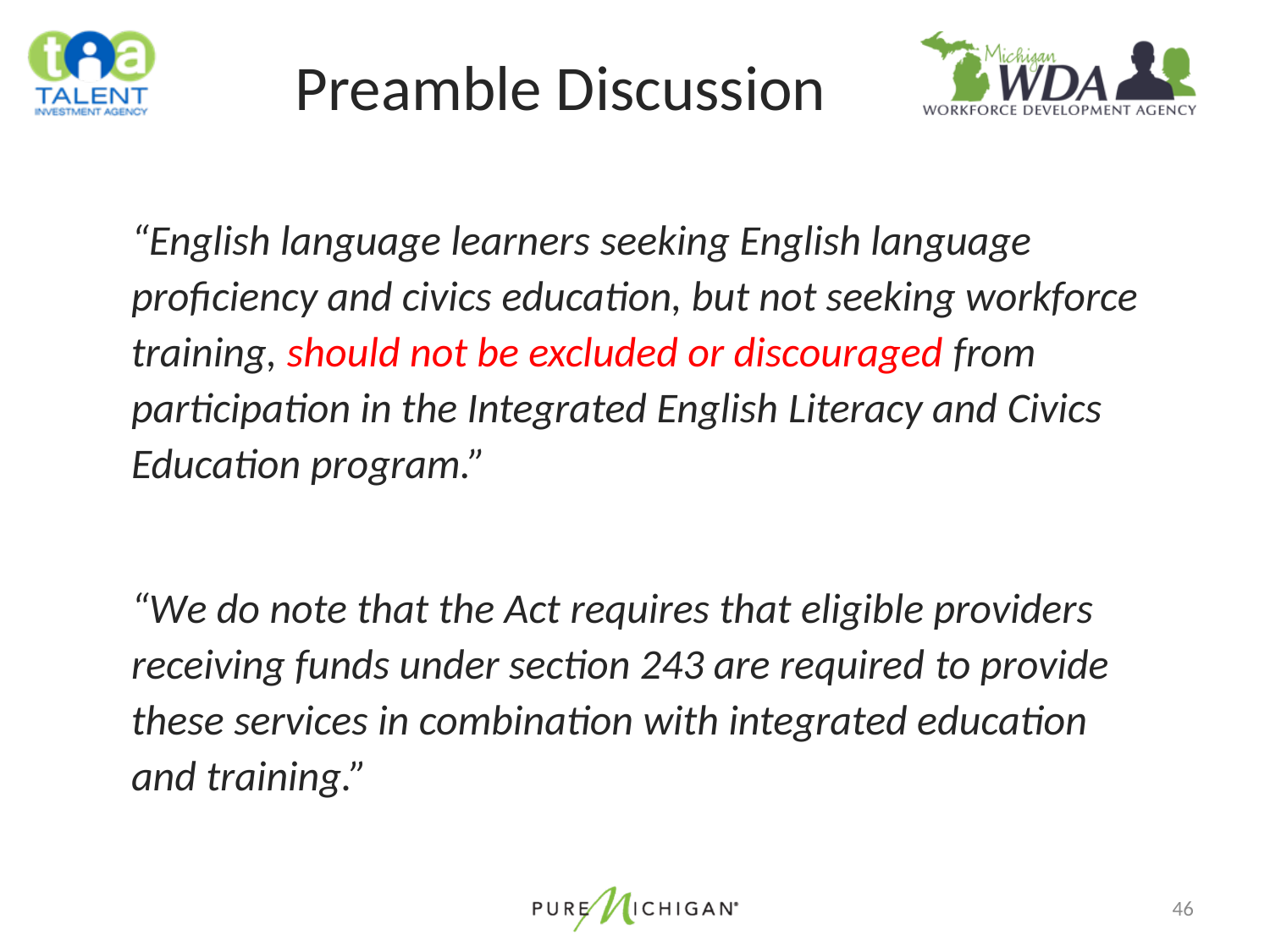

# Preamble Discussion
“English language learners seeking English language proficiency and civics education, but not seeking workforce training, should not be excluded or discouraged from participation in the Integrated English Literacy and Civics Education program.”

“We do note that the Act requires that eligible providers receiving funds under section 243 are required to provide these services in combination with integrated education and training.”
46